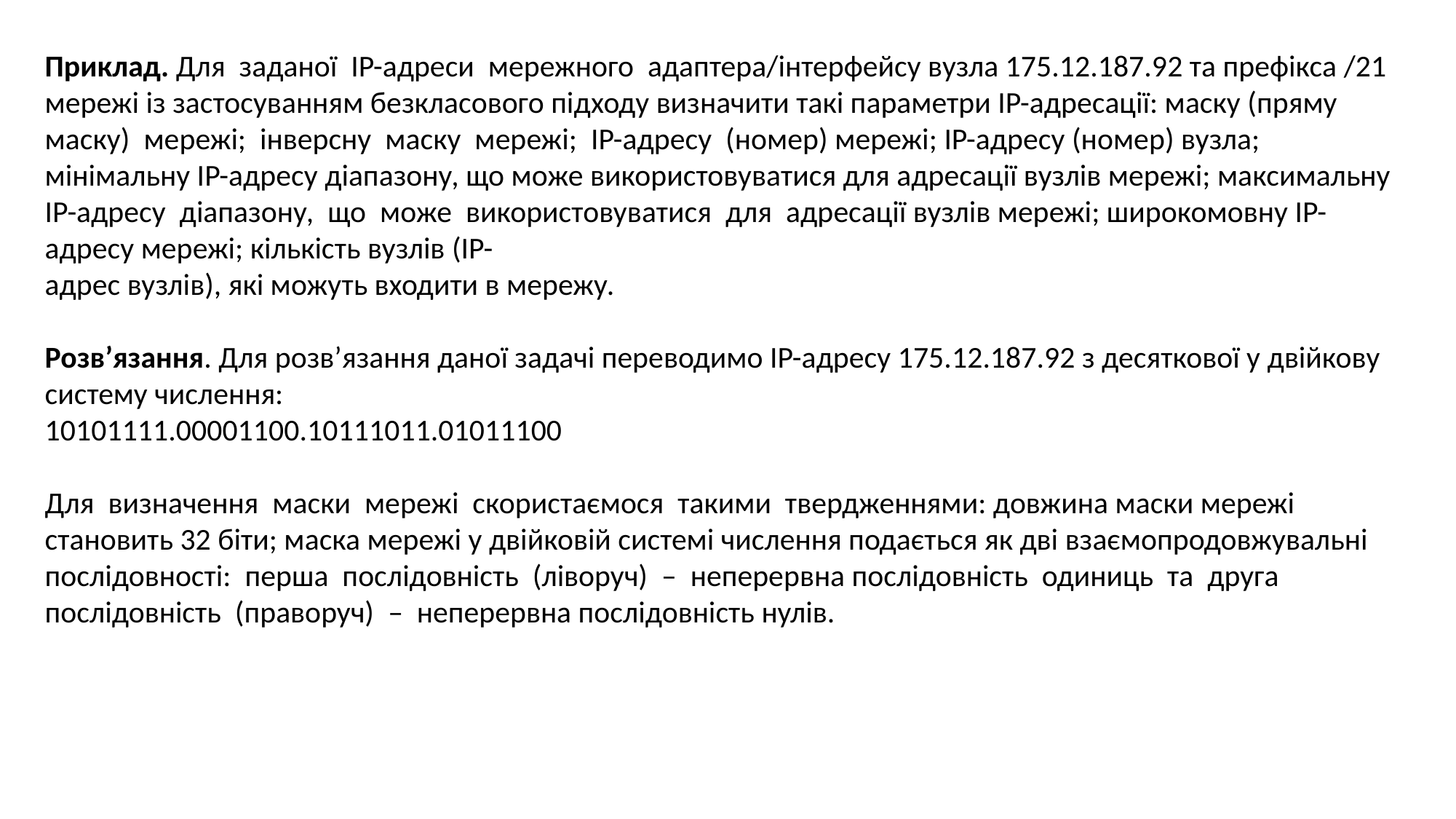

Приклад. Для  заданої  IP-адреси  мережного  адаптера/інтерфейсу вузла 175.12.187.92 та префікса /21 мережі із застосуванням безкласового підходу визначити такі параметри IP-адресації: маску (пряму  маску)  мережі;  інверсну  маску  мережі;  IP-адресу  (номер) мережі; IP-адресу (номер) вузла; мінімальну IP-адресу діапазону, що може використовуватися для адресації вузлів мережі; максимальну IP-адресу  діапазону,  що  може  використовуватися  для  адресації вузлів мережі; широкомовну IP-адресу мережі; кількість вузлів (IP-
адрес вузлів), які можуть входити в мережу.

Розв’язання. Для розв’язання даної задачі переводимо IP-адресу 175.12.187.92 з десяткової у двійкову систему числення:
10101111.00001100.10111011.01011100

Для  визначення  маски  мережі  скористаємося  такими  твердженнями: довжина маски мережі становить 32 біти; маска мережі у двійковій системі числення подається як дві взаємопродовжувальні
послідовності:  перша  послідовність  (ліворуч)  –  неперервна послідовність  одиниць  та  друга  послідовність  (праворуч)  –  неперервна послідовність нулів.